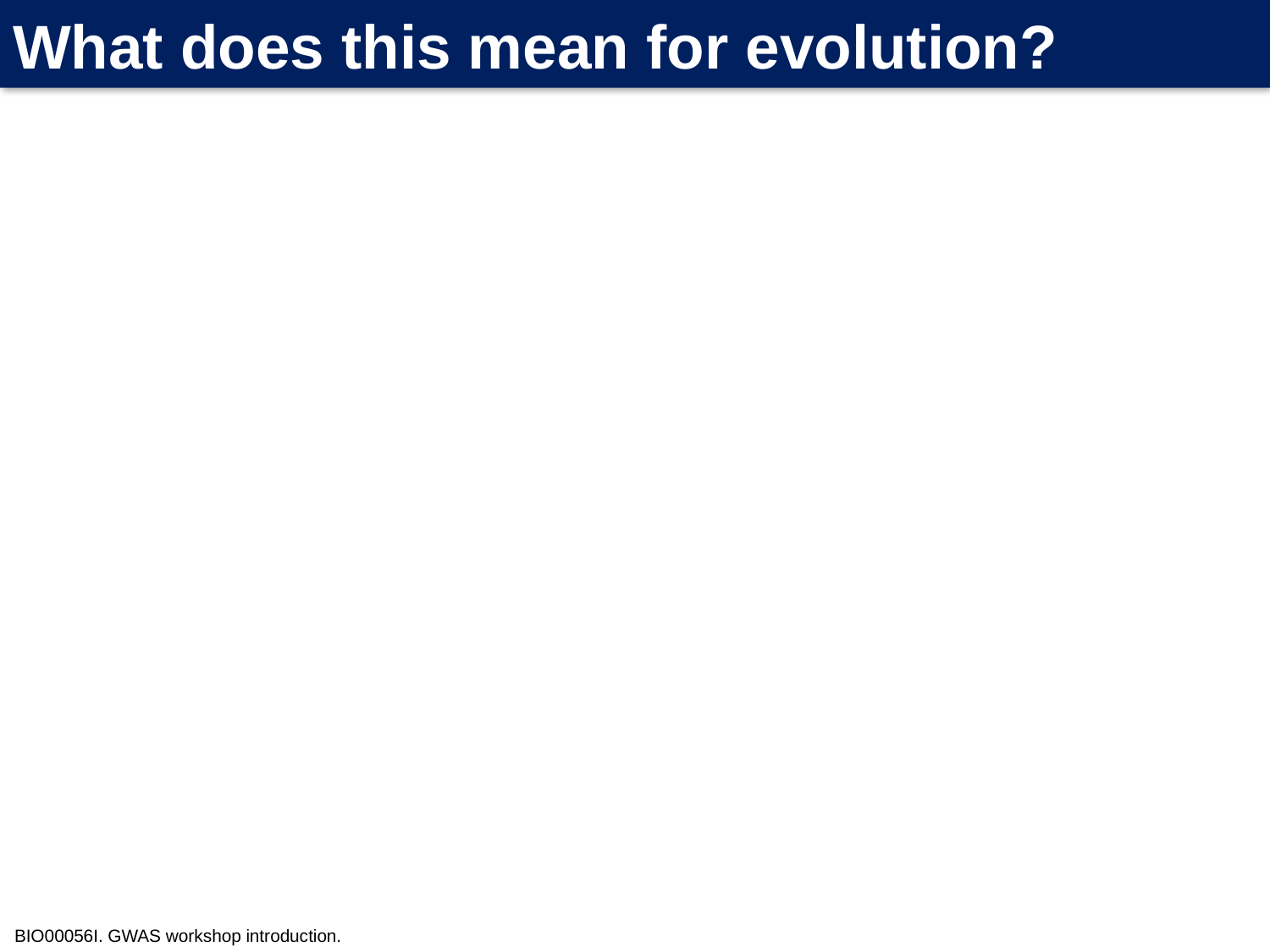

What does this mean for evolution?
BIO00056I. GWAS workshop introduction.